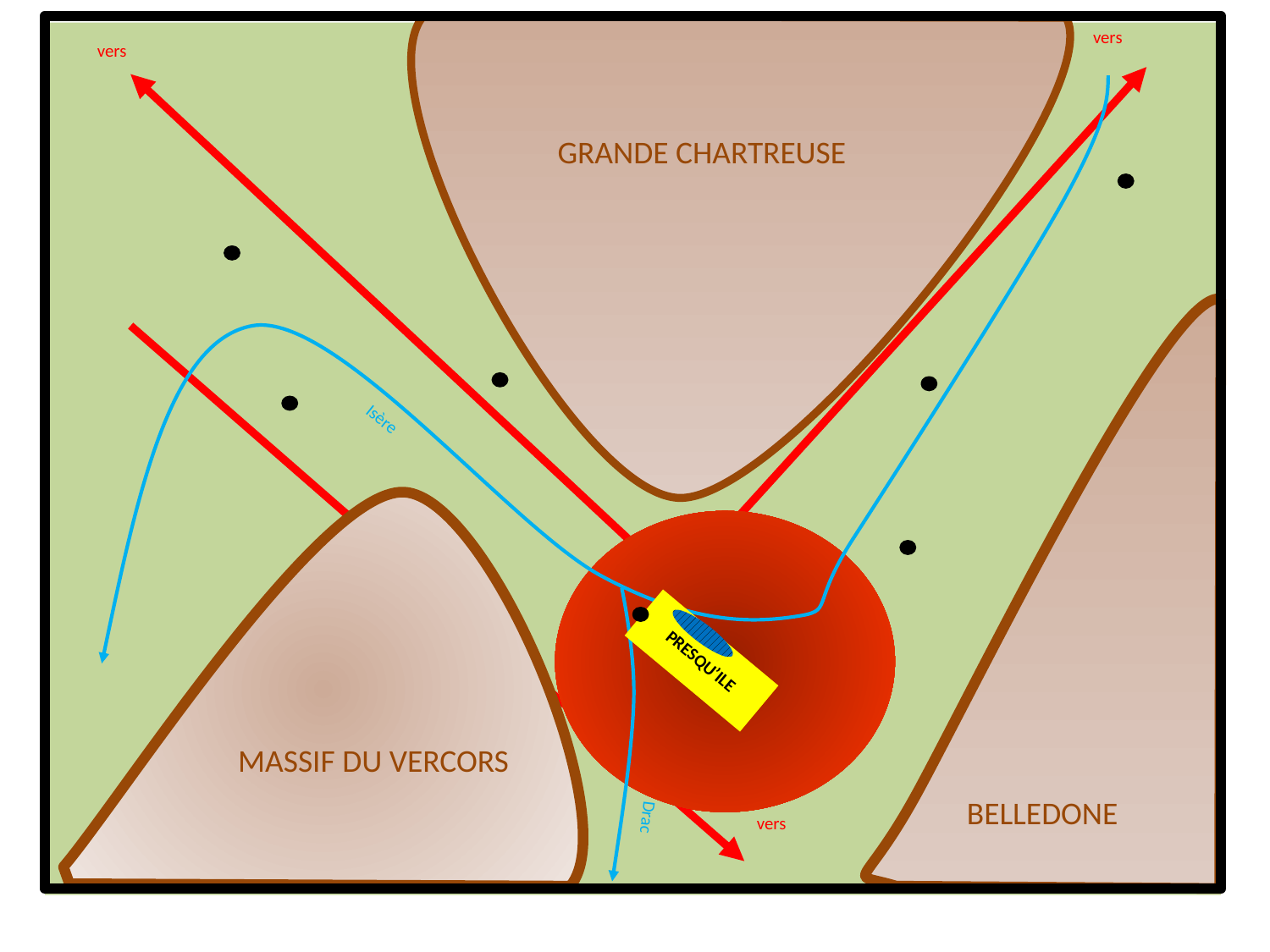

vers

vers

GRANDE CHARTREUSE

Isère

PRESQU’ILE
MASSIF DU VERCORS
BELLEDONE
vers
Drac